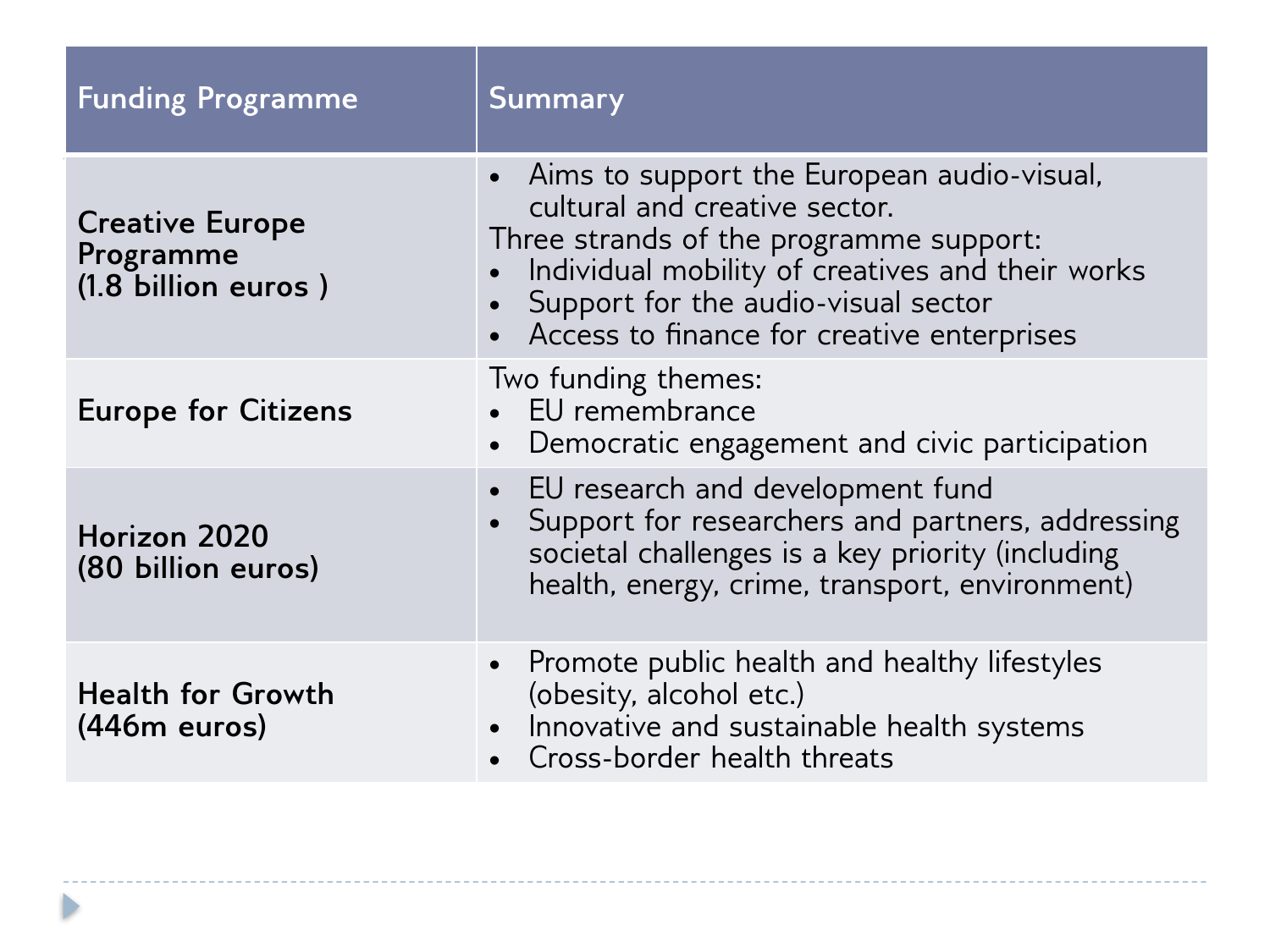

| Funding Programme | Summary |
| --- | --- |
| Creative Europe Programme (1.8 billion euros ) | Aims to support the European audio-visual, cultural and creative sector. Three strands of the programme support: Individual mobility of creatives and their works Support for the audio-visual sector Access to finance for creative enterprises |
| Europe for Citizens | Two funding themes: EU remembrance Democratic engagement and civic participation |
| Horizon 2020 (80 billion euros) | EU research and development fund Support for researchers and partners, addressing societal challenges is a key priority (including health, energy, crime, transport, environment) |
| Health for Growth (446m euros) | Promote public health and healthy lifestyles (obesity, alcohol etc.) Innovative and sustainable health systems Cross-border health threats |